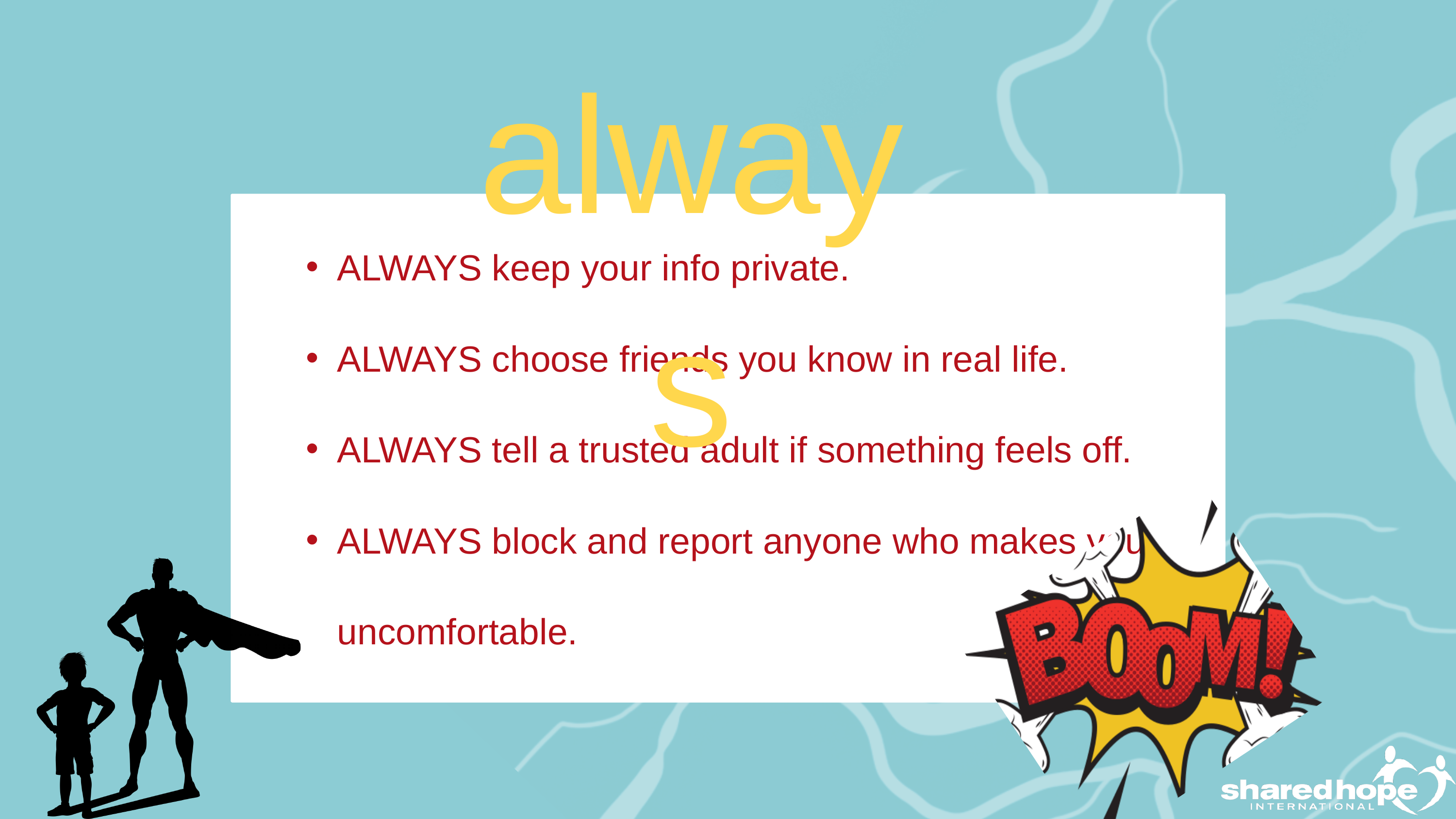

always

ALWAYS keep your info private.
ALWAYS choose friends you know in real life.
ALWAYS tell a trusted adult if something feels off.
ALWAYS block and report anyone who makes you uncomfortable.